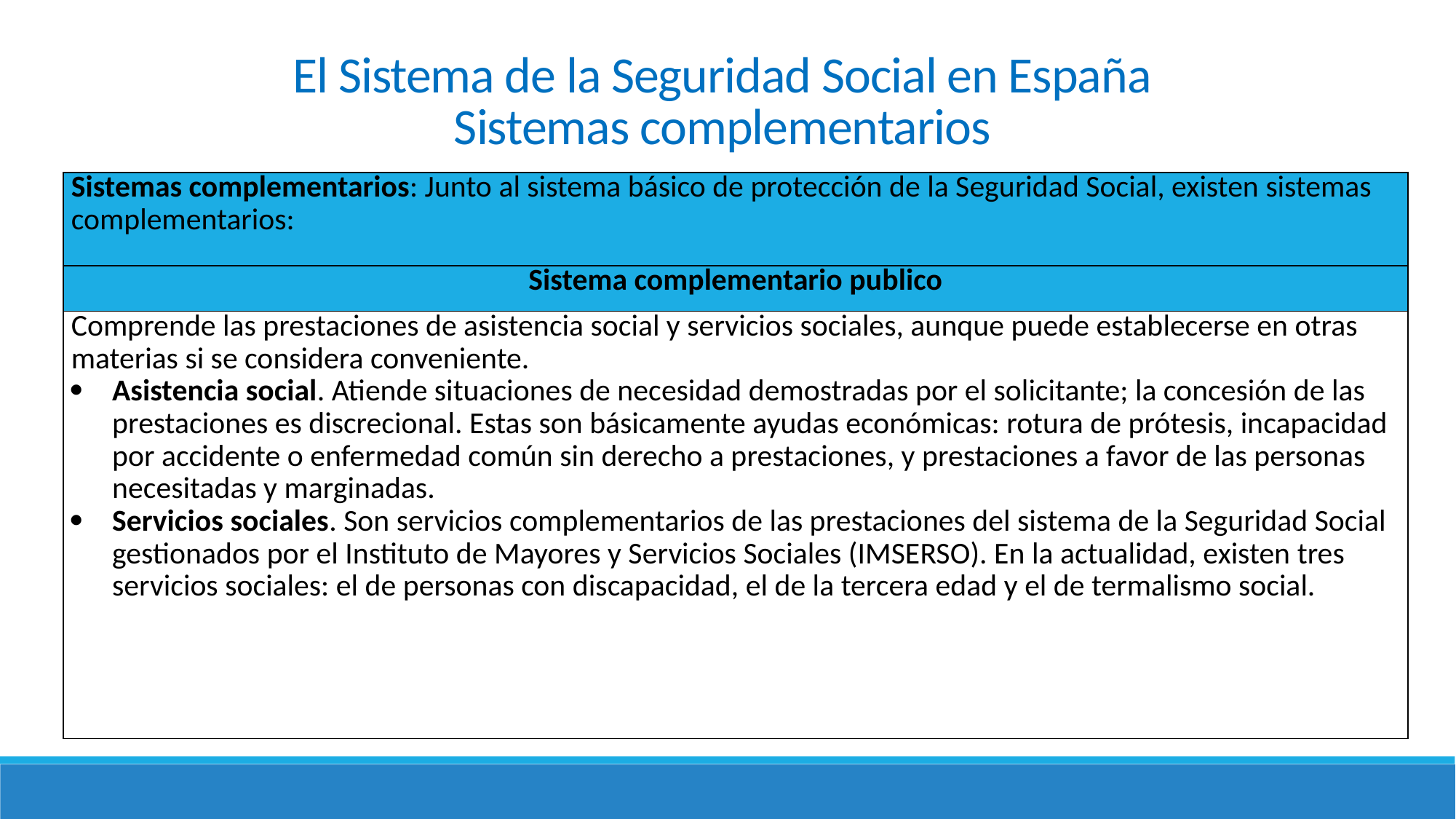

El Sistema de la Seguridad Social en España
Sistemas complementarios

| Sistemas complementarios: Junto al sistema básico de protección de la Seguridad Social, existen sistemas complementarios: |
| --- |
| Sistema complementario publico |
| Comprende las prestaciones de asistencia social y servicios sociales, aunque puede establecerse en otras materias si se considera conveniente. Asistencia social. Atiende situaciones de necesidad demostradas por el solicitante; la concesión de las prestaciones es discrecional. Estas son básicamente ayudas económicas: rotura de prótesis, incapacidad por accidente o enfermedad común sin derecho a prestaciones, y prestaciones a favor de las personas necesitadas y marginadas. Servicios sociales. Son servicios complementarios de las prestaciones del sistema de la Seguridad Social gestionados por el Instituto de Mayores y Servicios Sociales (IMSERSO). En la actualidad, existen tres servicios sociales: el de personas con discapacidad, el de la tercera edad y el de termalismo social. |